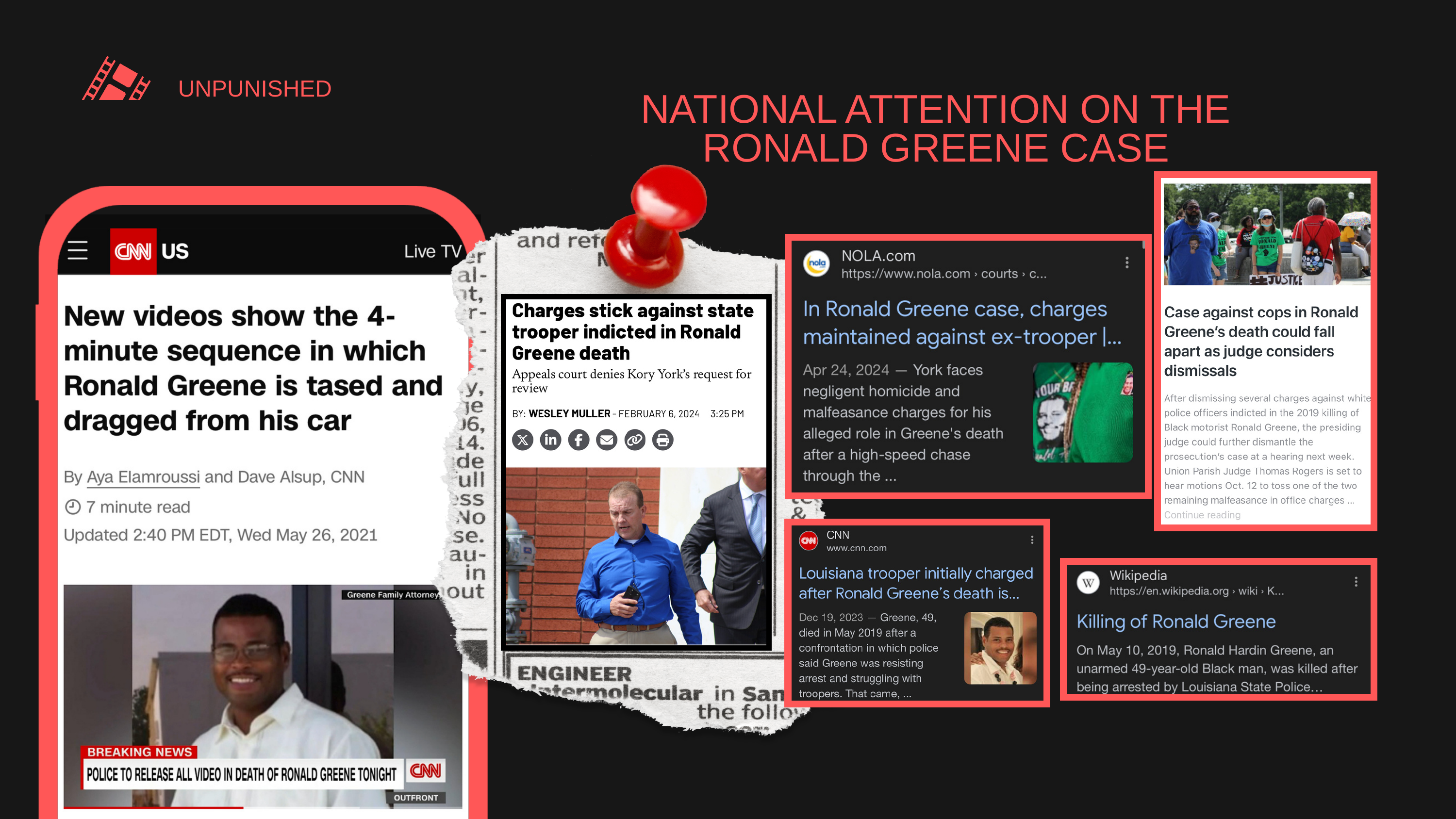

UNPUNISHED
NATIONAL ATTENTION ON THE RONALD GREENE CASE